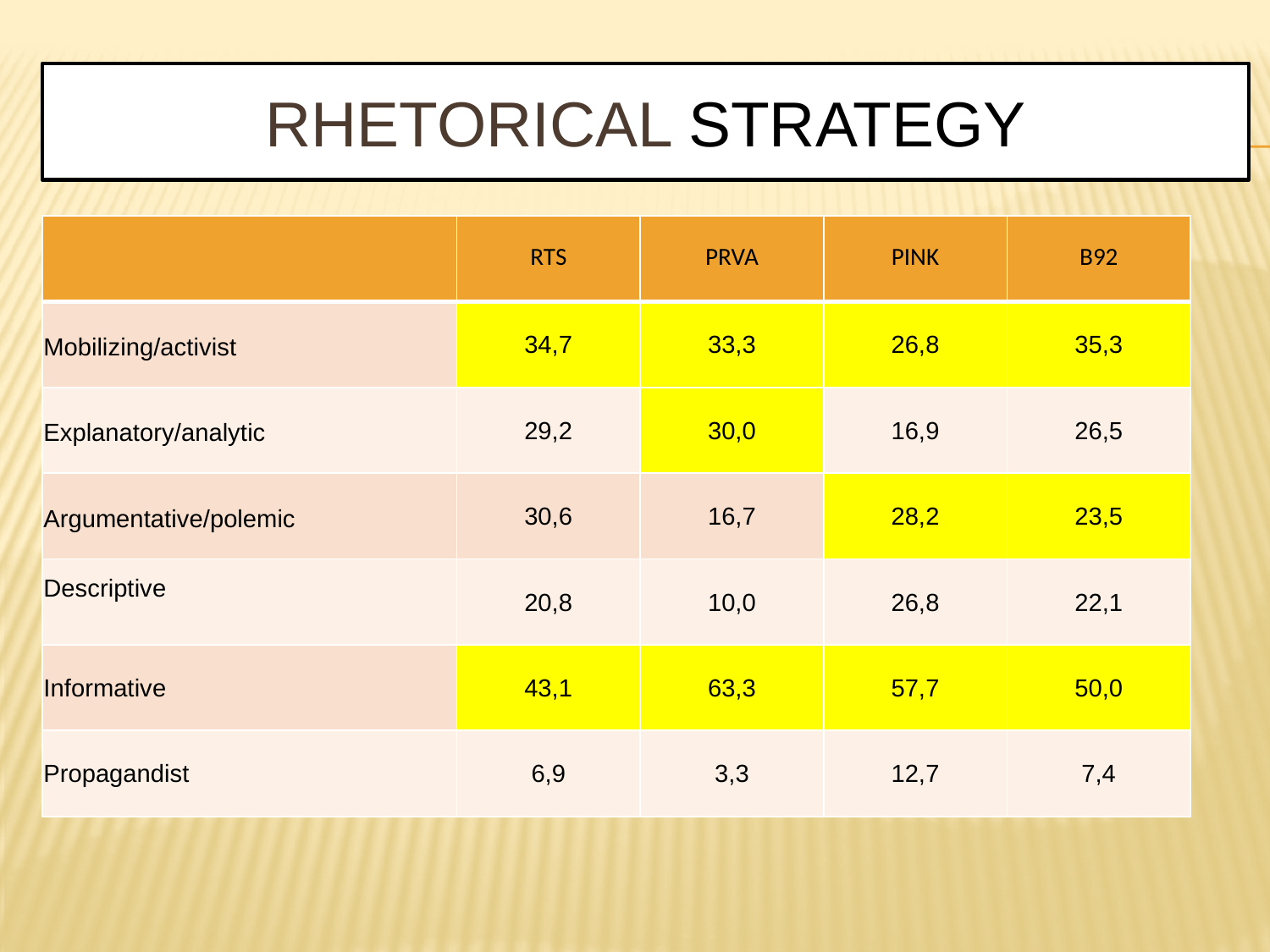

# Rhetorical strategy
|  | RTS | PRVA | PINK | B92 |
| --- | --- | --- | --- | --- |
| Mobilizing/activist | 34,7 | 33,3 | 26,8 | 35,3 |
| Explanatory/analytic | 29,2 | 30,0 | 16,9 | 26,5 |
| Argumentative/polemic | 30,6 | 16,7 | 28,2 | 23,5 |
| Descriptive | 20,8 | 10,0 | 26,8 | 22,1 |
| Informative | 43,1 | 63,3 | 57,7 | 50,0 |
| Propagandist | 6,9 | 3,3 | 12,7 | 7,4 |